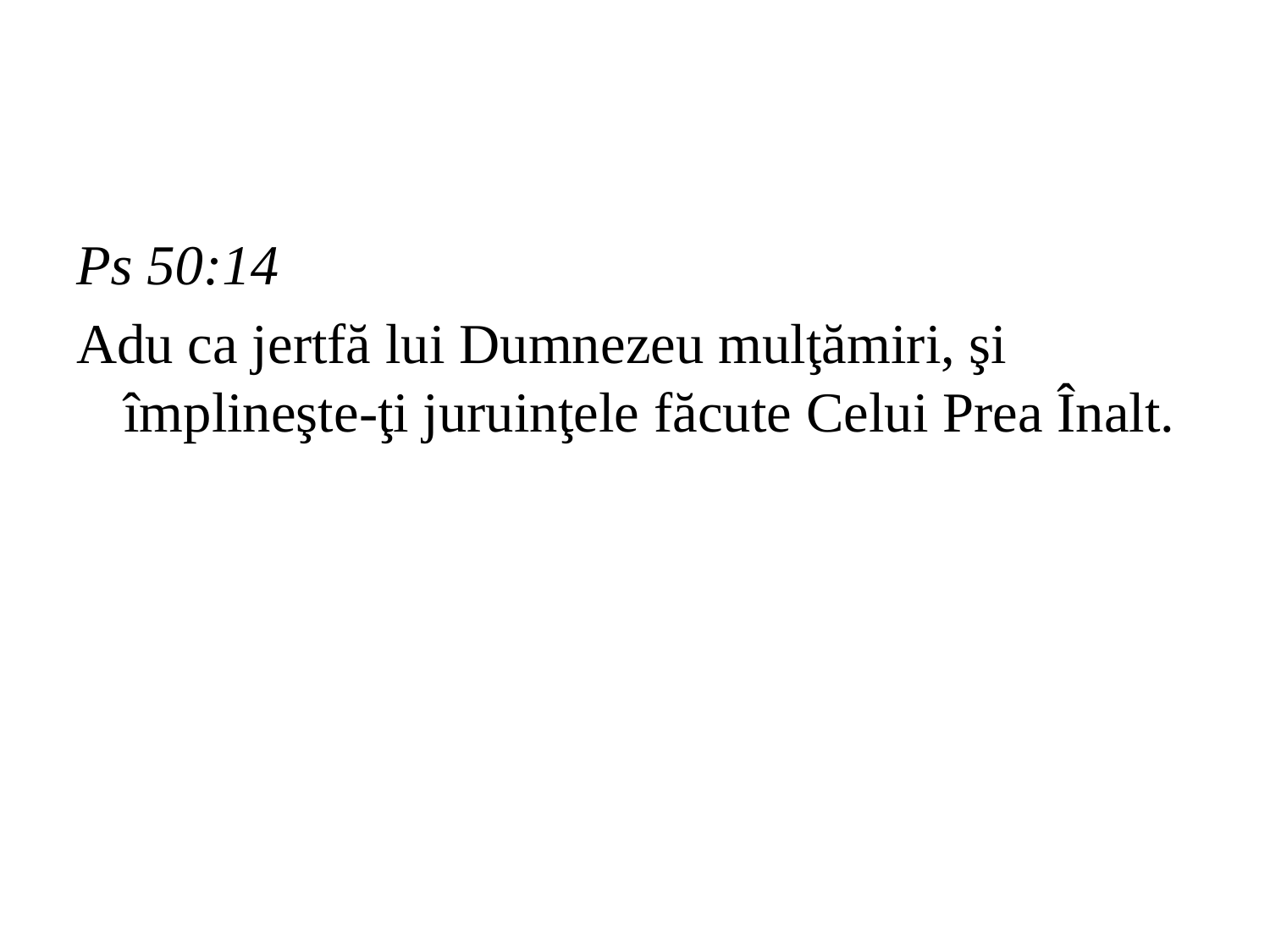

Ps 50:14
Adu ca jertfă lui Dumnezeu mulţămiri, şi împlineşte-ţi juruinţele făcute Celui Prea Înalt.